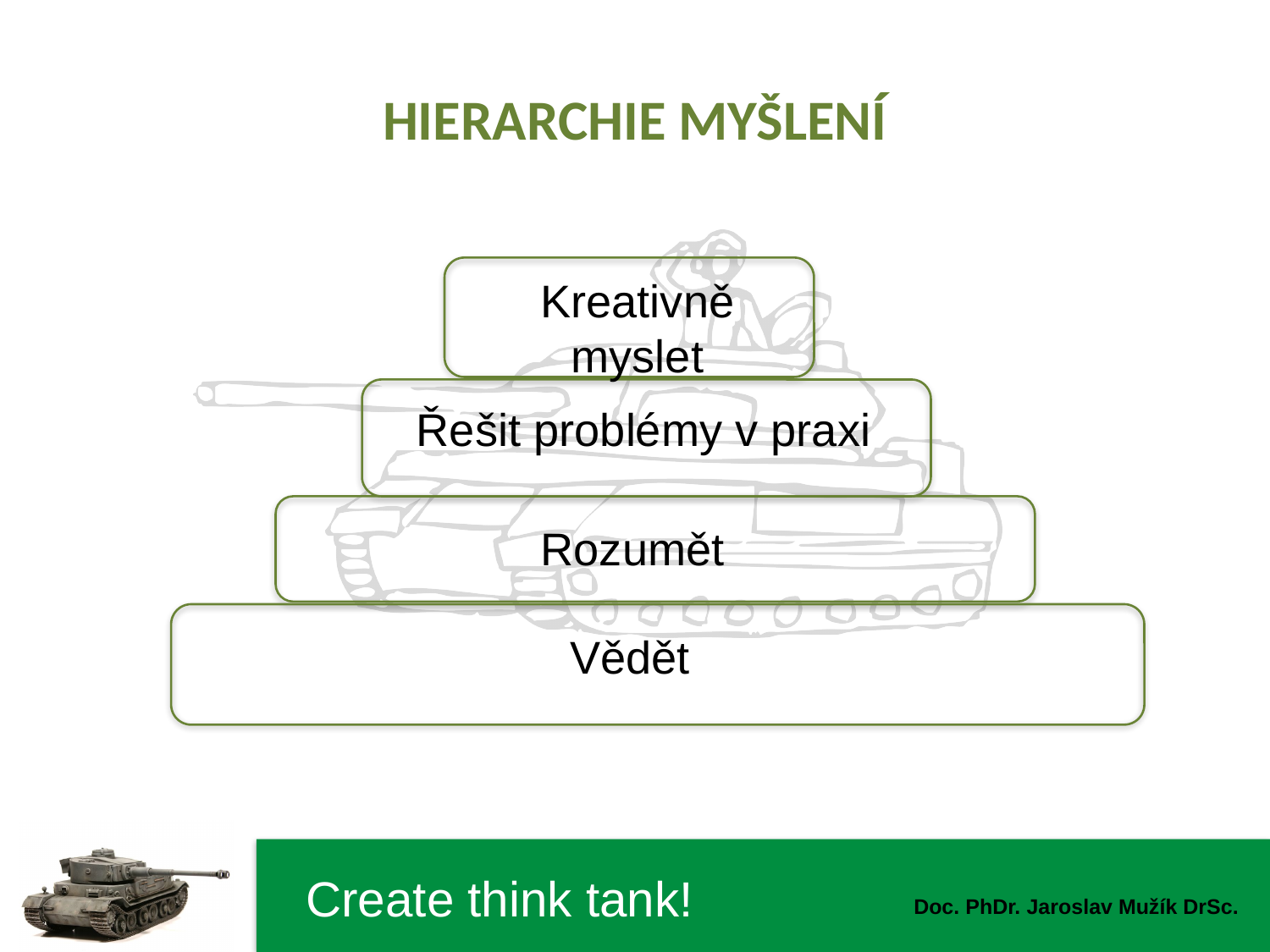

# HIERARCHIE MYŠLENÍ

Kreativně myslet

Řešit problémy v praxi

 Rozumět

 Vědět